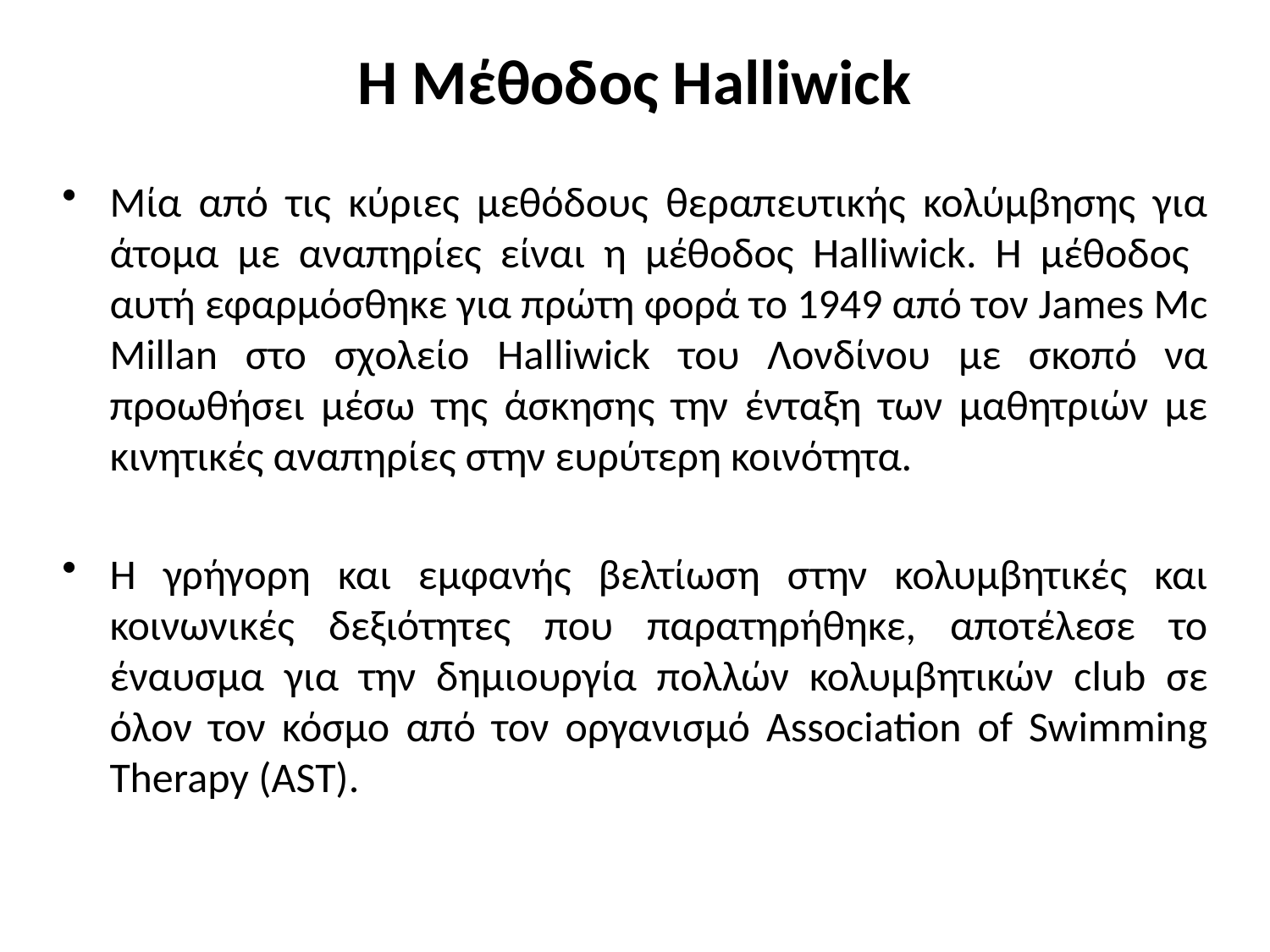

Η Μέθοδος Halliwick
Μία από τις κύριες μεθόδους θεραπευτικής κολύμβησης για άτομα με αναπηρίες είναι η μέθοδος Halliwick. Η μέθοδος  αυτή εφαρμόσθηκε για πρώτη φορά το 1949 από τον James Mc Millan στο σχολείο Halliwick του Λονδίνου με σκοπό να προωθήσει μέσω της άσκησης την ένταξη των μαθητριών με κινητικές αναπηρίες στην ευρύτερη κοινότητα.

Η γρήγορη και εμφανής βελτίωση στην κολυμβητικές και κοινωνικές δεξιότητες που παρατηρήθηκε, αποτέλεσε το έναυσμα για την δημιουργία πολλών κολυμβητικών club σε όλον τον κόσμο από τον οργανισμό Association of Swimming Therapy (AST).